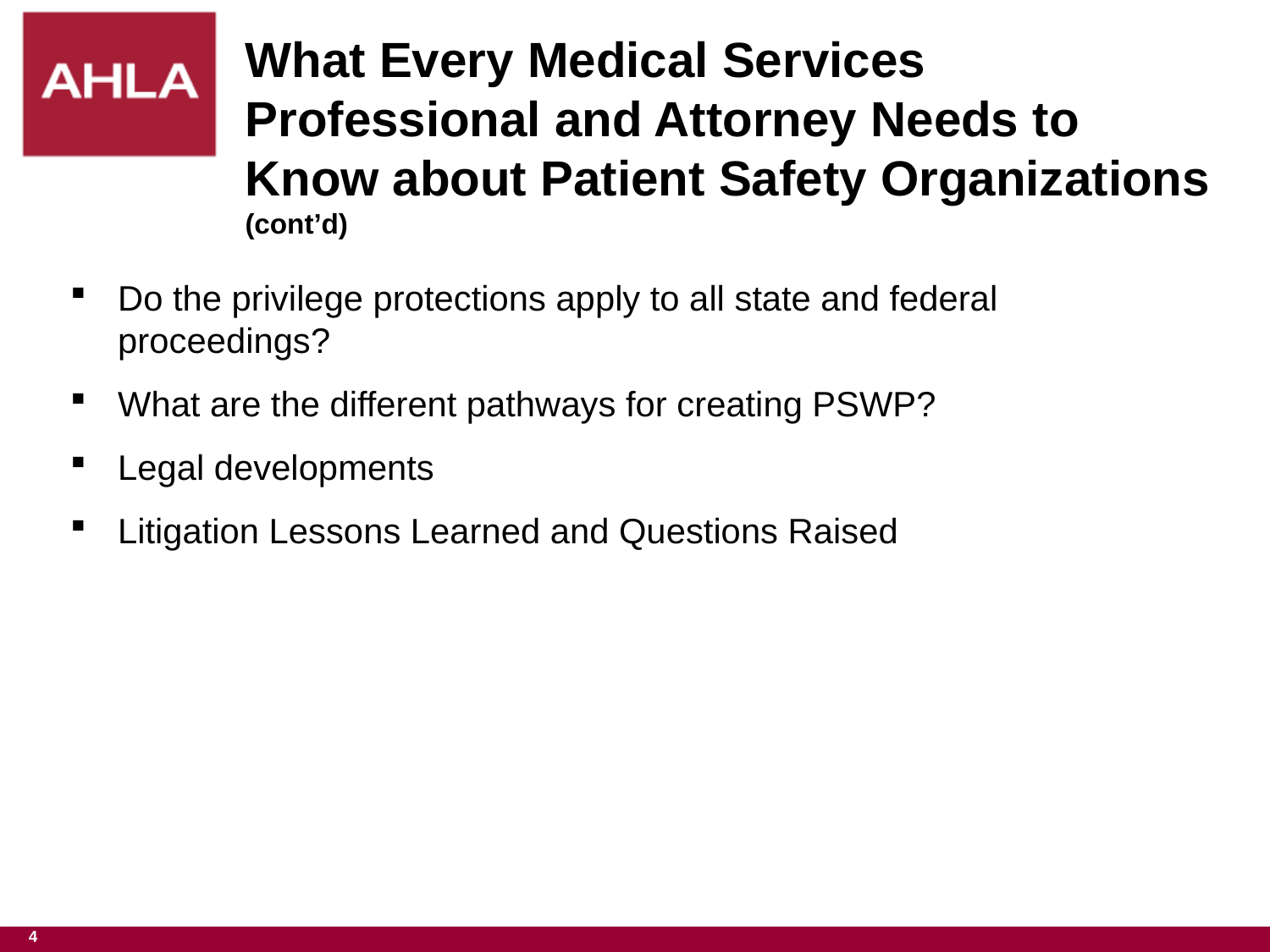

# What Every Medical Services Professional and Attorney Needs to Know about Patient Safety Organizations (cont’d)
Do the privilege protections apply to all state and federal proceedings?
What are the different pathways for creating PSWP?
Legal developments
Litigation Lessons Learned and Questions Raised